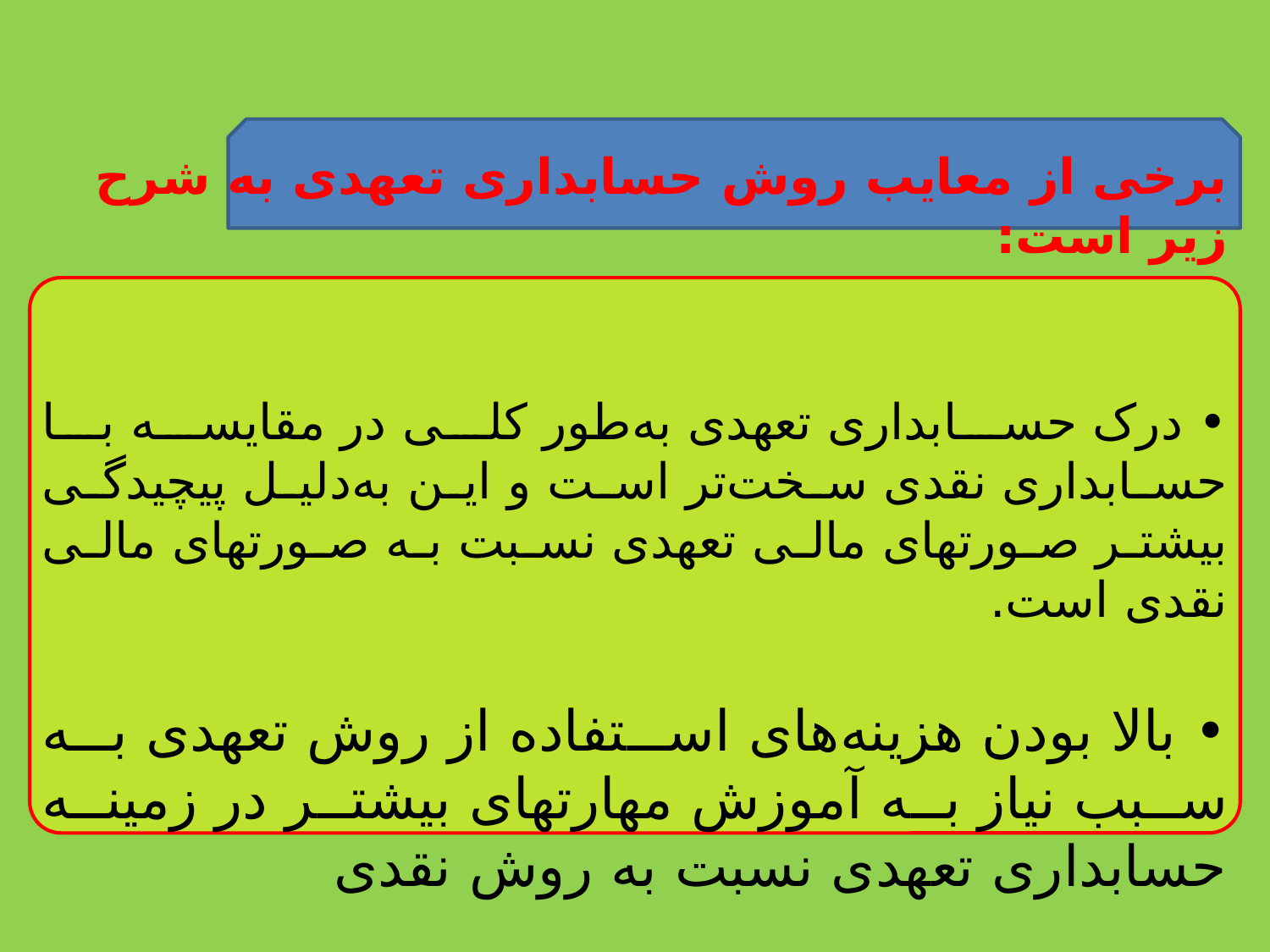

برخی از معایب روش حسابداری تعهدی به شرح زیر است:

• درک حسابداری تعهدی به‌طور کلی در مقایسه با حسابداری نقدی سخت‌تر است و این به‌دلیل پیچیدگی بیشتر صورتهای مالی تعهدی نسبت به صورتهای مالی نقدی است.

• بالا بودن هزینه‌های استفاده از روش تعهدی به سبب نیاز به آموزش مهارتهای بیشتر در زمینه حسابداری تعهدی نسبت به روش نقدی